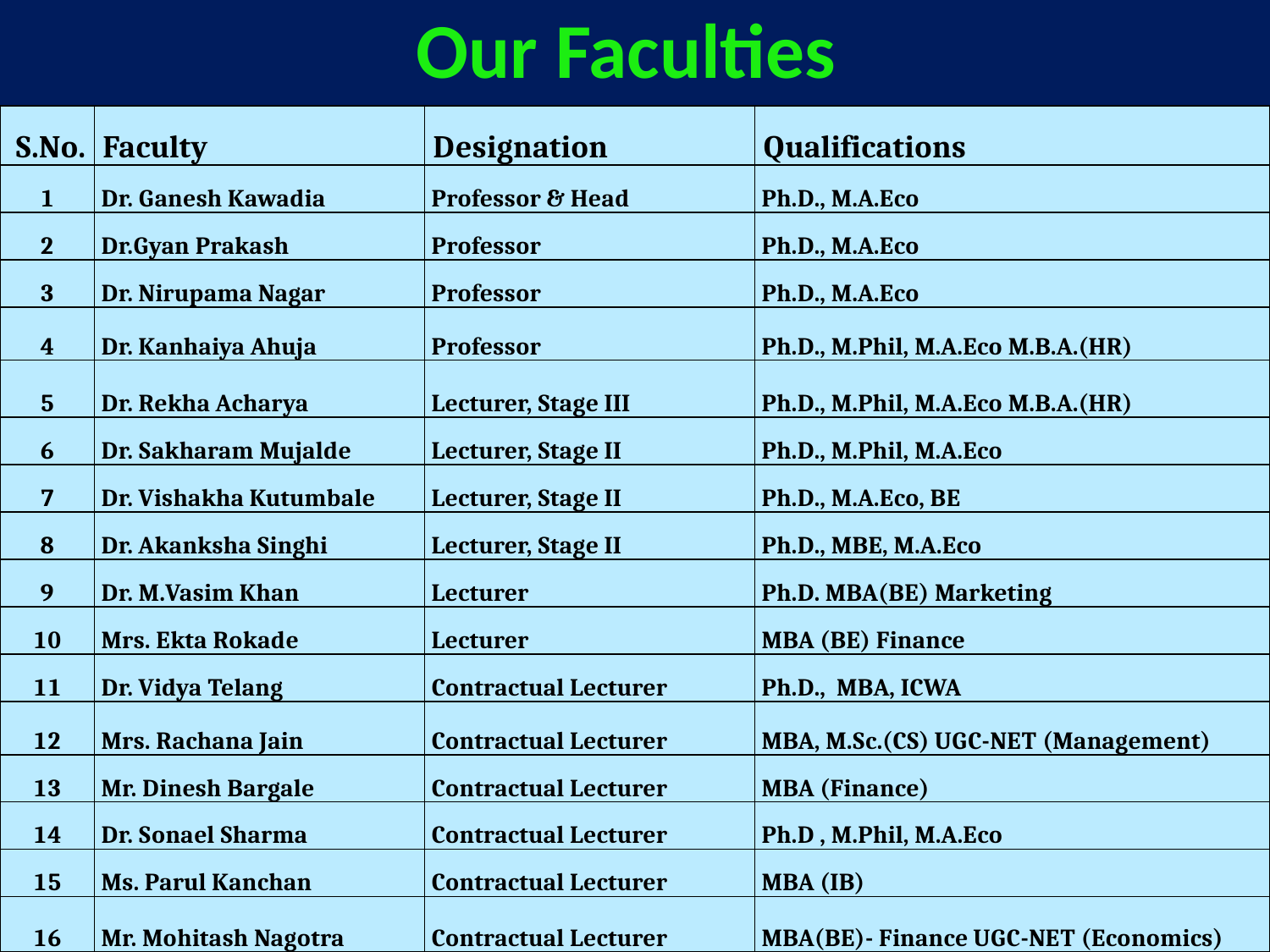

# Our Faculties
| S.No. | Faculty | Designation | Qualifications |
| --- | --- | --- | --- |
| 1 | Dr. Ganesh Kawadia | Professor & Head | Ph.D., M.A.Eco |
| 2 | Dr.Gyan Prakash | Professor | Ph.D., M.A.Eco |
| 3 | Dr. Nirupama Nagar | Professor | Ph.D., M.A.Eco |
| 4 | Dr. Kanhaiya Ahuja | Professor | Ph.D., M.Phil, M.A.Eco M.B.A.(HR) |
| 5 | Dr. Rekha Acharya | Lecturer, Stage III | Ph.D., M.Phil, M.A.Eco M.B.A.(HR) |
| 6 | Dr. Sakharam Mujalde | Lecturer, Stage II | Ph.D., M.Phil, M.A.Eco |
| 7 | Dr. Vishakha Kutumbale | Lecturer, Stage II | Ph.D., M.A.Eco, BE |
| 8 | Dr. Akanksha Singhi | Lecturer, Stage II | Ph.D., MBE, M.A.Eco |
| 9 | Dr. M.Vasim Khan | Lecturer | Ph.D. MBA(BE) Marketing |
| 10 | Mrs. Ekta Rokade | Lecturer | MBA (BE) Finance |
| 11 | Dr. Vidya Telang | Contractual Lecturer | Ph.D., MBA, ICWA |
| 12 | Mrs. Rachana Jain | Contractual Lecturer | MBA, M.Sc.(CS) UGC-NET (Management) |
| 13 | Mr. Dinesh Bargale | Contractual Lecturer | MBA (Finance) |
| 14 | Dr. Sonael Sharma | Contractual Lecturer | Ph.D , M.Phil, M.A.Eco |
| 15 | Ms. Parul Kanchan | Contractual Lecturer | MBA (IB) |
| 16 | Mr. Mohitash Nagotra | Contractual Lecturer | MBA(BE)- Finance UGC-NET (Economics) |